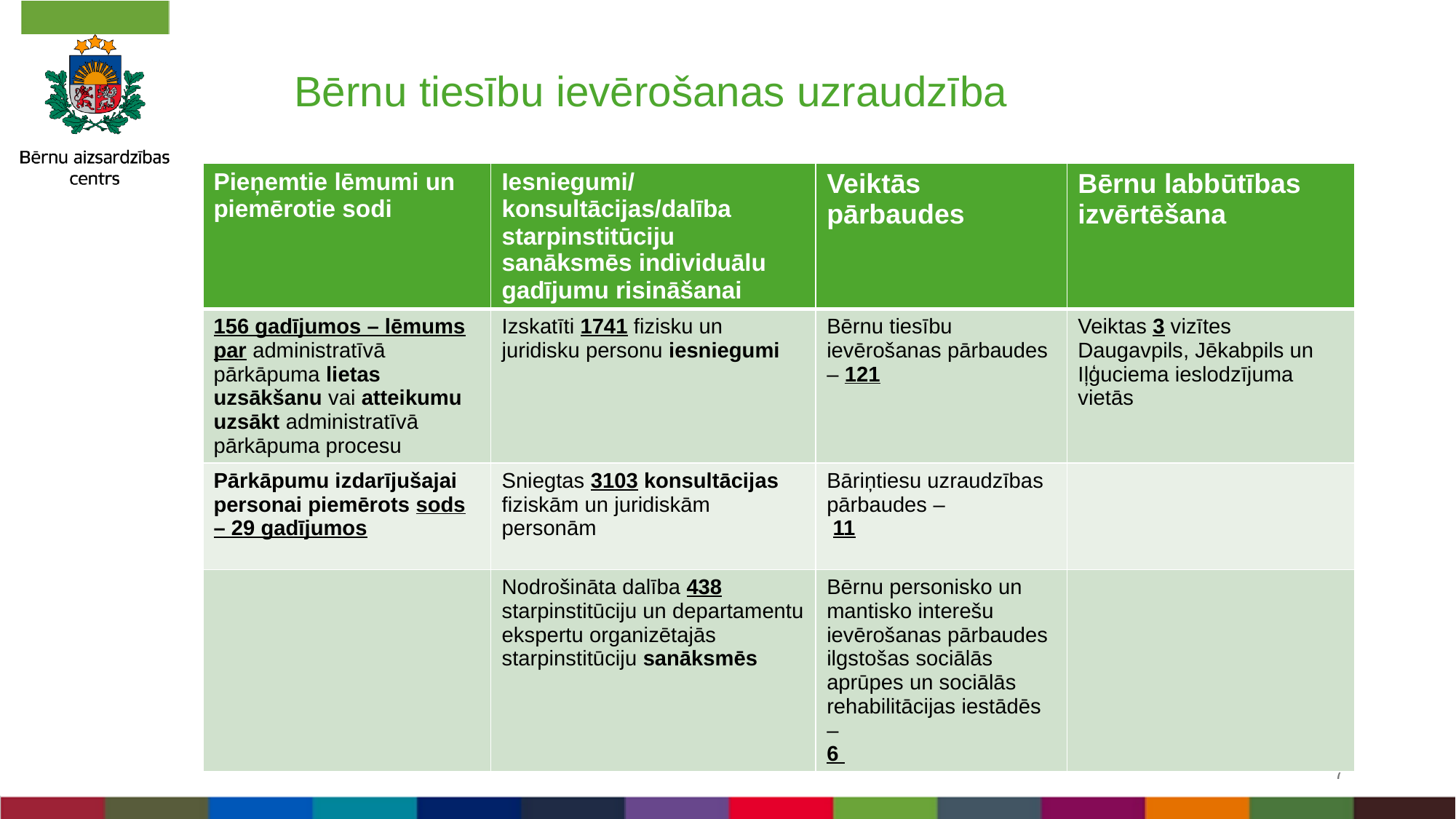

#
Bērnu tiesību ievērošanas uzraudzība
| Pieņemtie lēmumi un piemērotie sodi | Iesniegumi/konsultācijas/dalība starpinstitūciju sanāksmēs individuālu gadījumu risināšanai | Veiktās pārbaudes | Bērnu labbūtības izvērtēšana |
| --- | --- | --- | --- |
| 156 gadījumos – lēmums par administratīvā pārkāpuma lietas uzsākšanu vai atteikumu uzsākt administratīvā pārkāpuma procesu | Izskatīti 1741 fizisku un juridisku personu iesniegumi | Bērnu tiesību ievērošanas pārbaudes – 121 | Veiktas 3 vizītes Daugavpils, Jēkabpils un Iļģuciema ieslodzījuma vietās |
| Pārkāpumu izdarījušajai personai piemērots sods – 29 gadījumos | Sniegtas 3103 konsultācijas fiziskām un juridiskām personām | Bāriņtiesu uzraudzības pārbaudes – 11 |  |
|  | Nodrošināta dalība 438 starpinstitūciju un departamentu ekspertu organizētajās starpinstitūciju sanāksmēs | Bērnu personisko un mantisko interešu ievērošanas pārbaudes ilgstošas sociālās aprūpes un sociālās rehabilitācijas iestādēs – 6 |  |
7